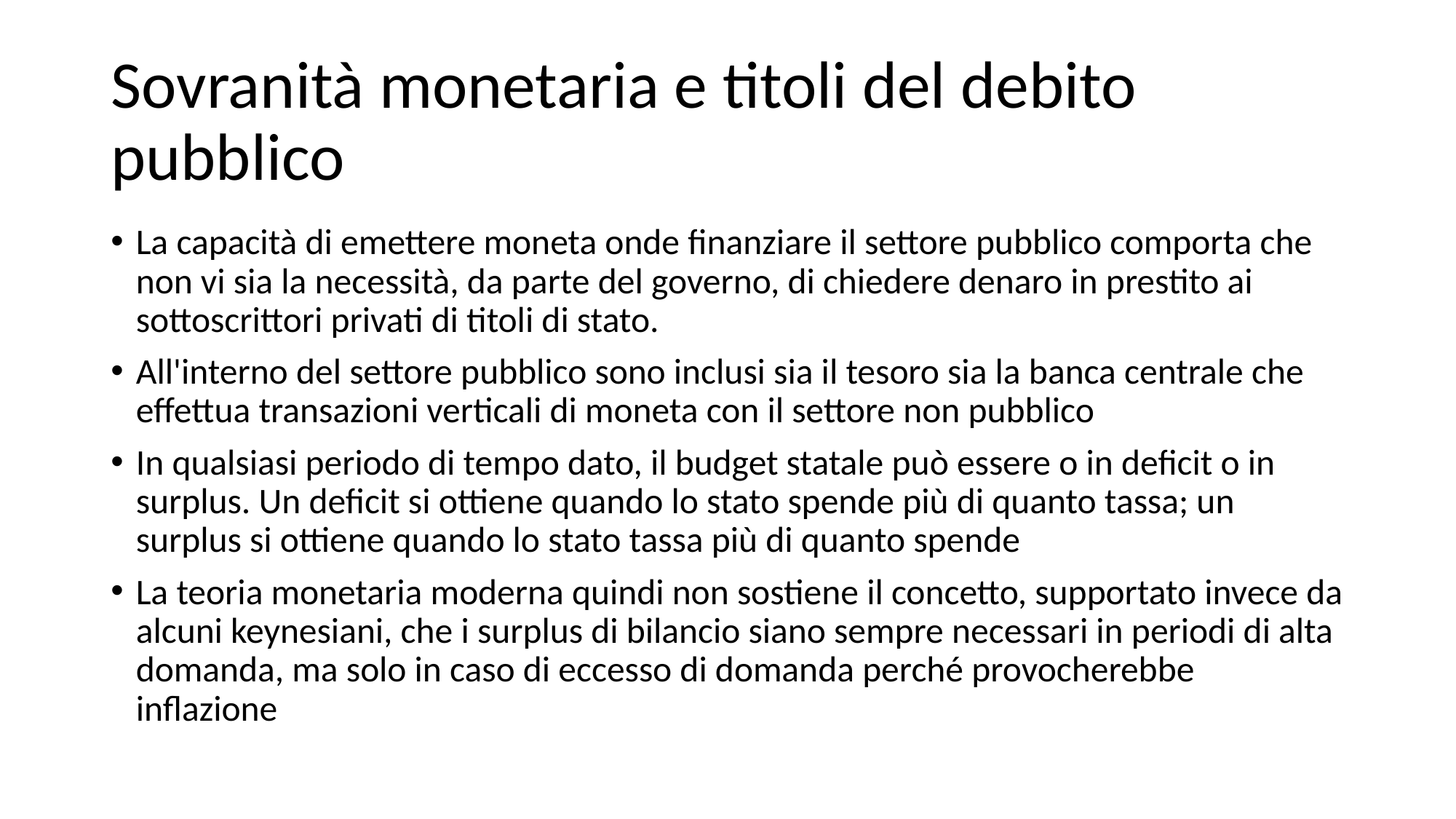

# Sovranità monetaria e titoli del debito pubblico
La capacità di emettere moneta onde finanziare il settore pubblico comporta che non vi sia la necessità, da parte del governo, di chiedere denaro in prestito ai sottoscrittori privati di titoli di stato.
All'interno del settore pubblico sono inclusi sia il tesoro sia la banca centrale che effettua transazioni verticali di moneta con il settore non pubblico
In qualsiasi periodo di tempo dato, il budget statale può essere o in deficit o in surplus. Un deficit si ottiene quando lo stato spende più di quanto tassa; un surplus si ottiene quando lo stato tassa più di quanto spende
La teoria monetaria moderna quindi non sostiene il concetto, supportato invece da alcuni keynesiani, che i surplus di bilancio siano sempre necessari in periodi di alta domanda, ma solo in caso di eccesso di domanda perché provocherebbe inflazione